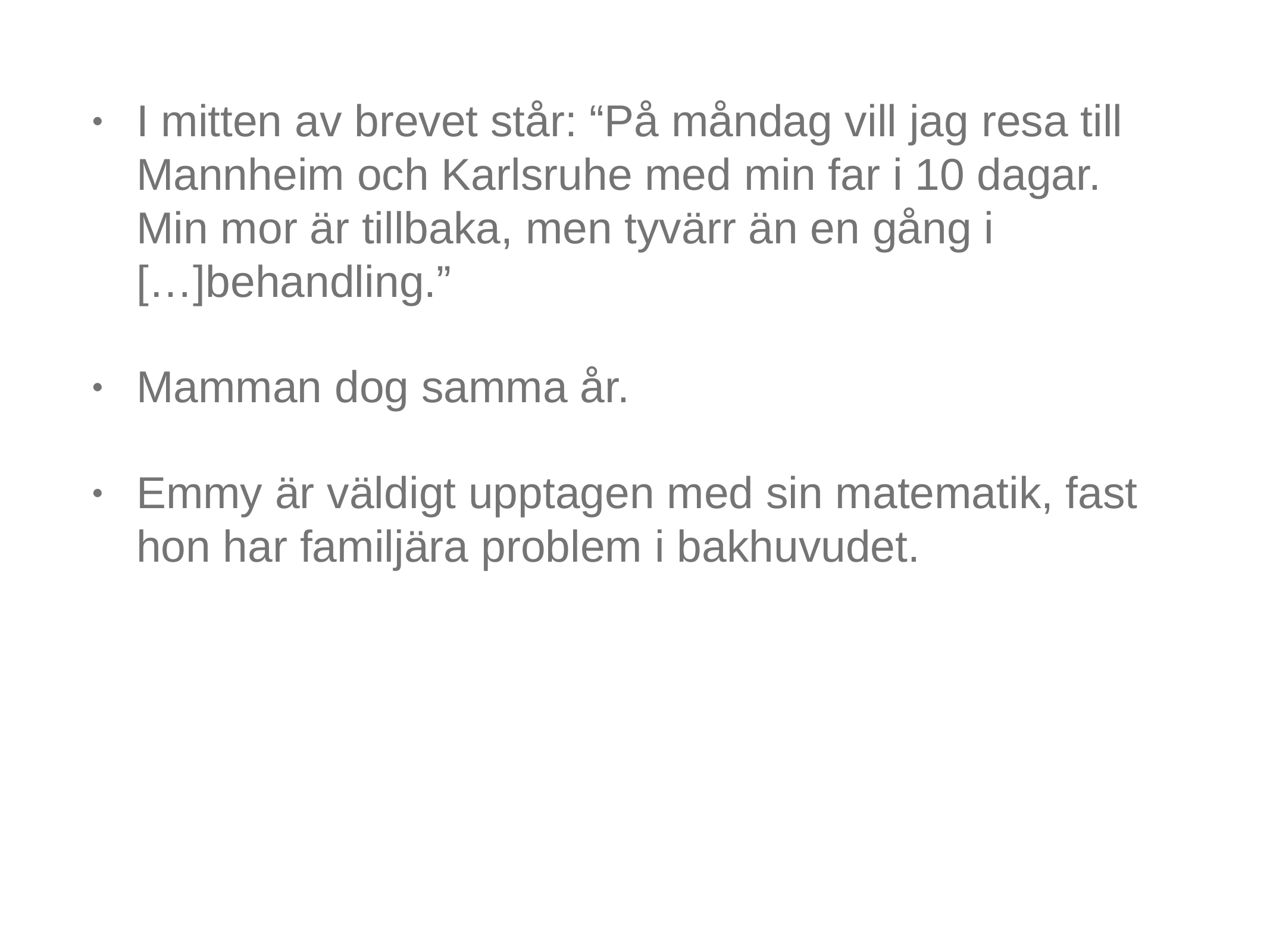

I mitten av brevet står: “På måndag vill jag resa till Mannheim och Karlsruhe med min far i 10 dagar. Min mor är tillbaka, men tyvärr än en gång i […]behandling.”
Mamman dog samma år.
Emmy är väldigt upptagen med sin matematik, fast hon har familjära problem i bakhuvudet.